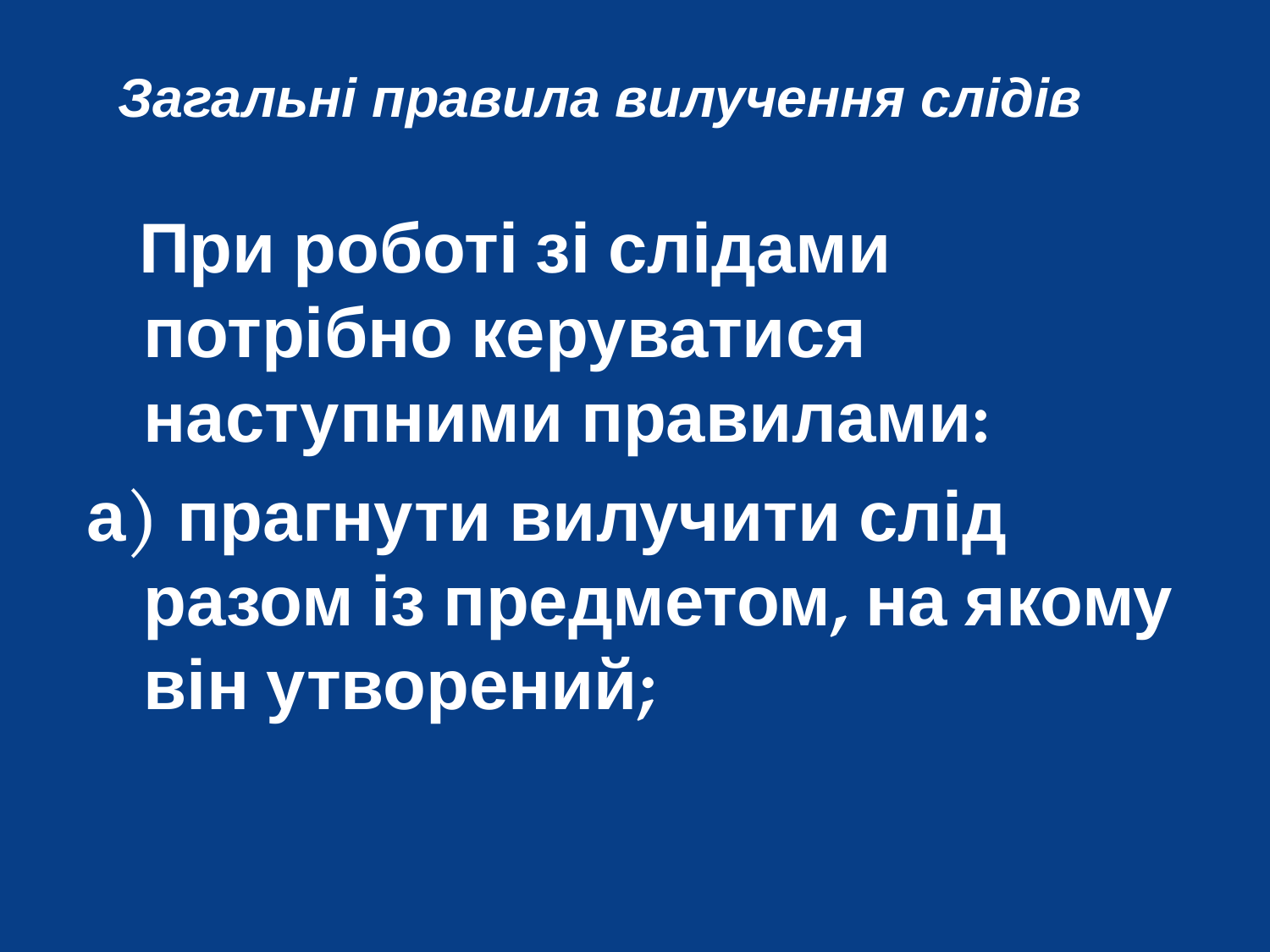

# Загальні правила вилучення слідів
   При роботі зі слідами потрібно керуватися наступними правилами:
а) прагнути вилучити слід разом із предметом, на якому він утворений;